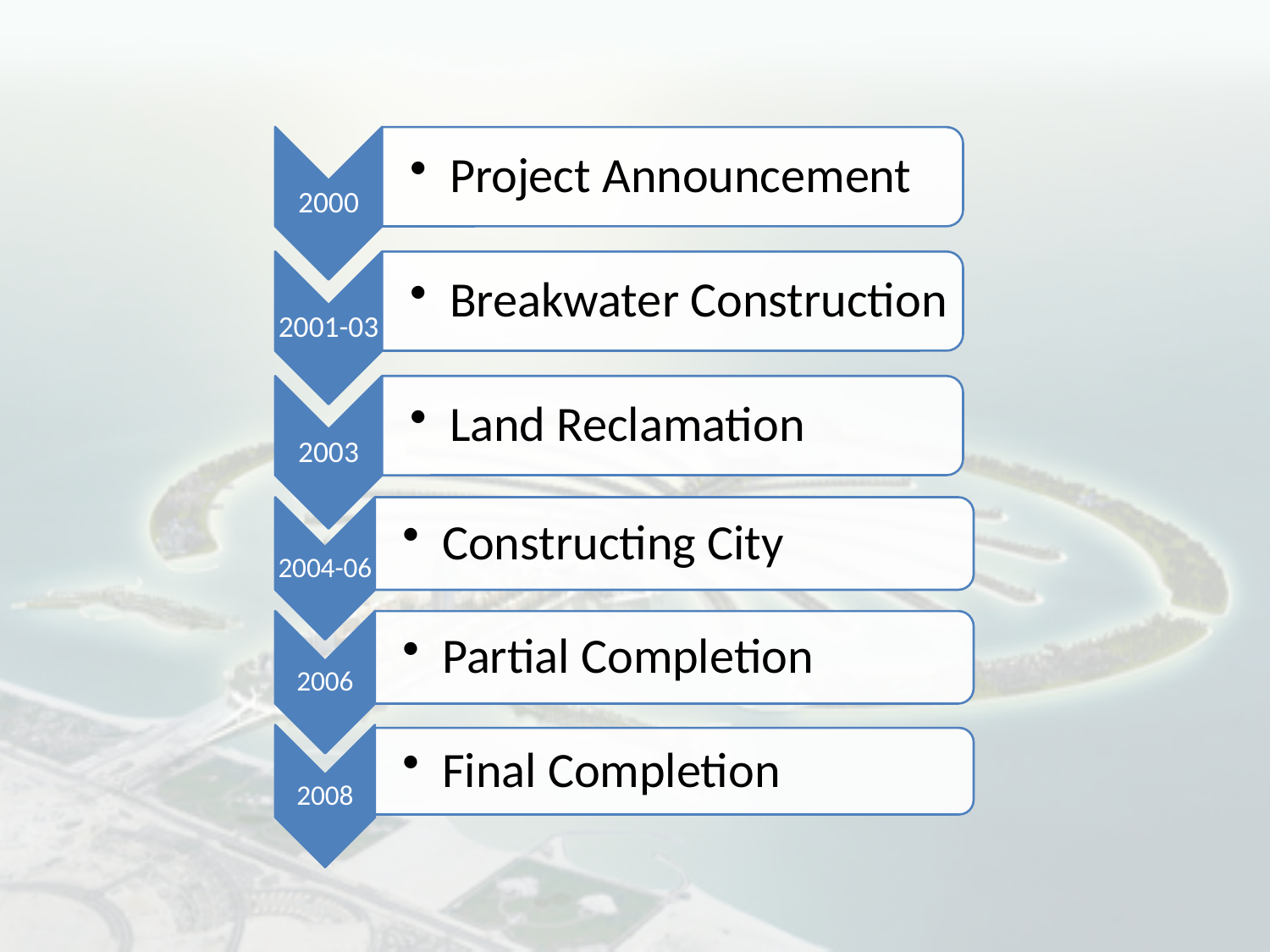

2000
Project Announcement
2001-03
Breakwater Construction
2003
Land Reclamation
2004-06
Constructing City
2006
Partial Completion
2008
Final Completion